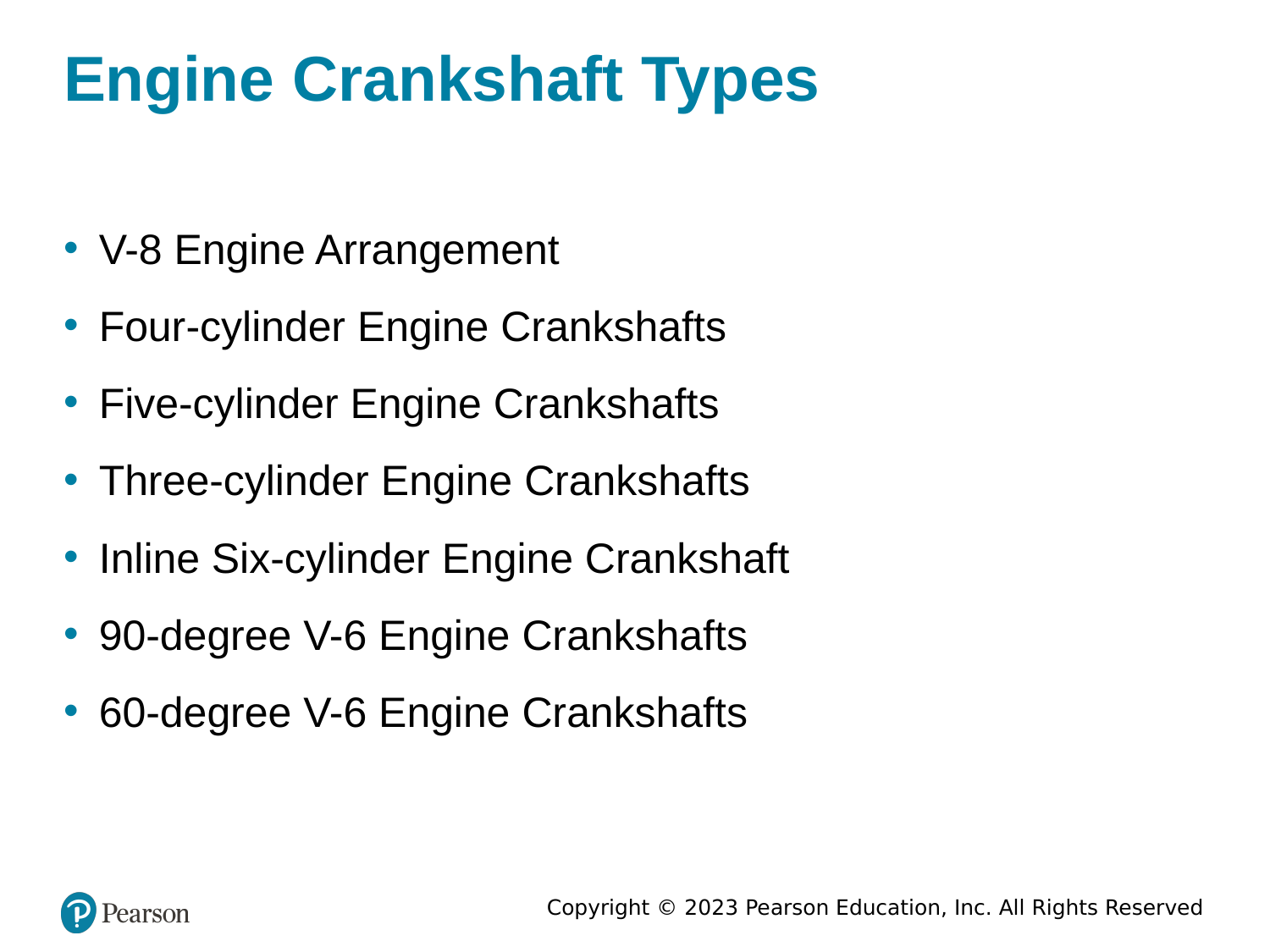

# Engine Crankshaft Types
V-8 Engine Arrangement
Four-cylinder Engine Crankshafts
Five-cylinder Engine Crankshafts
Three-cylinder Engine Crankshafts
Inline Six-cylinder Engine Crankshaft
90-degree V-6 Engine Crankshafts
60-degree V-6 Engine Crankshafts